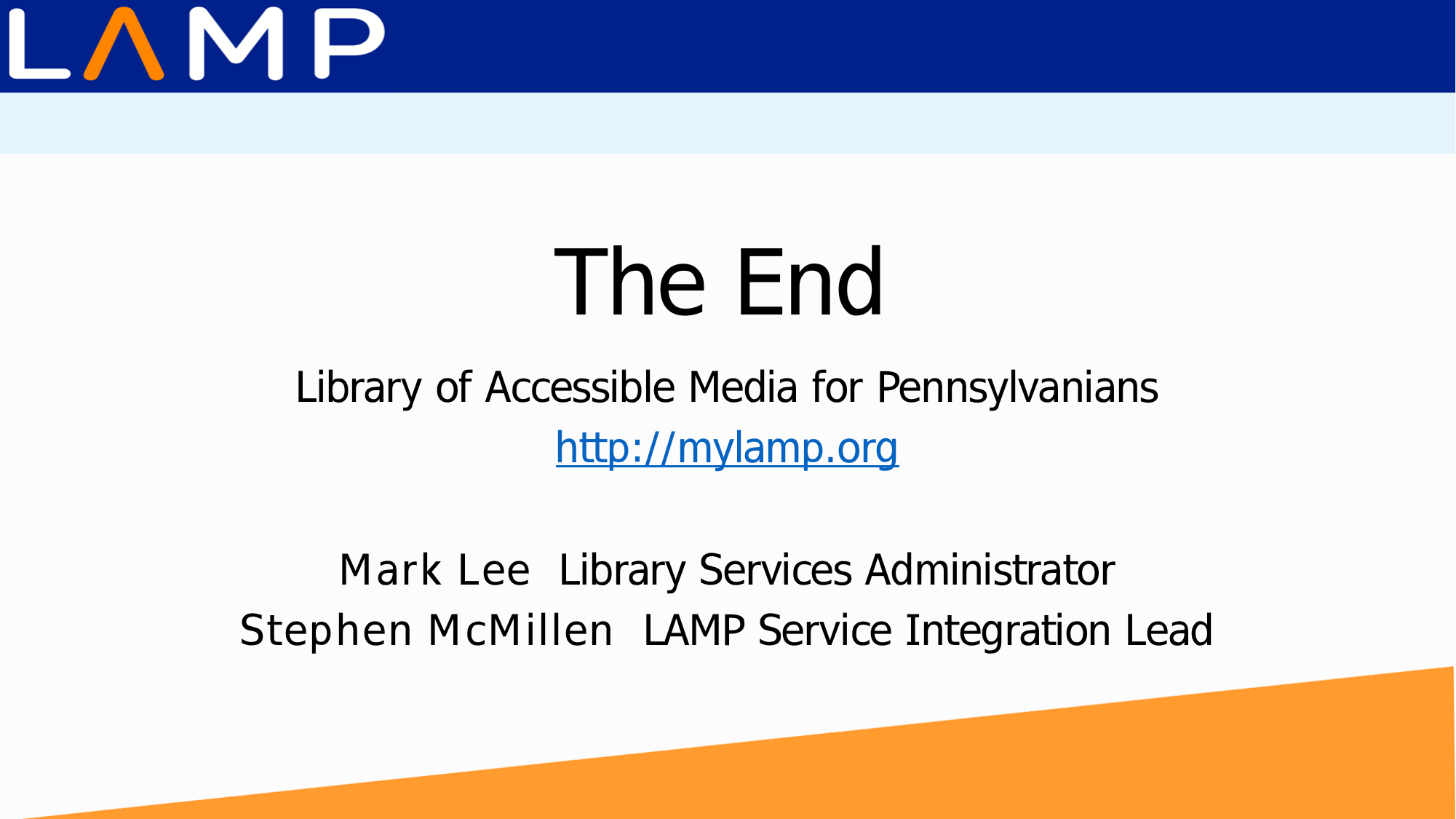

# The End
Library of Accessible Media for Pennsylvanians
http://mylamp.org

Mark Lee  Library Services Administrator
Stephen McMillen  LAMP Service Integration Lead